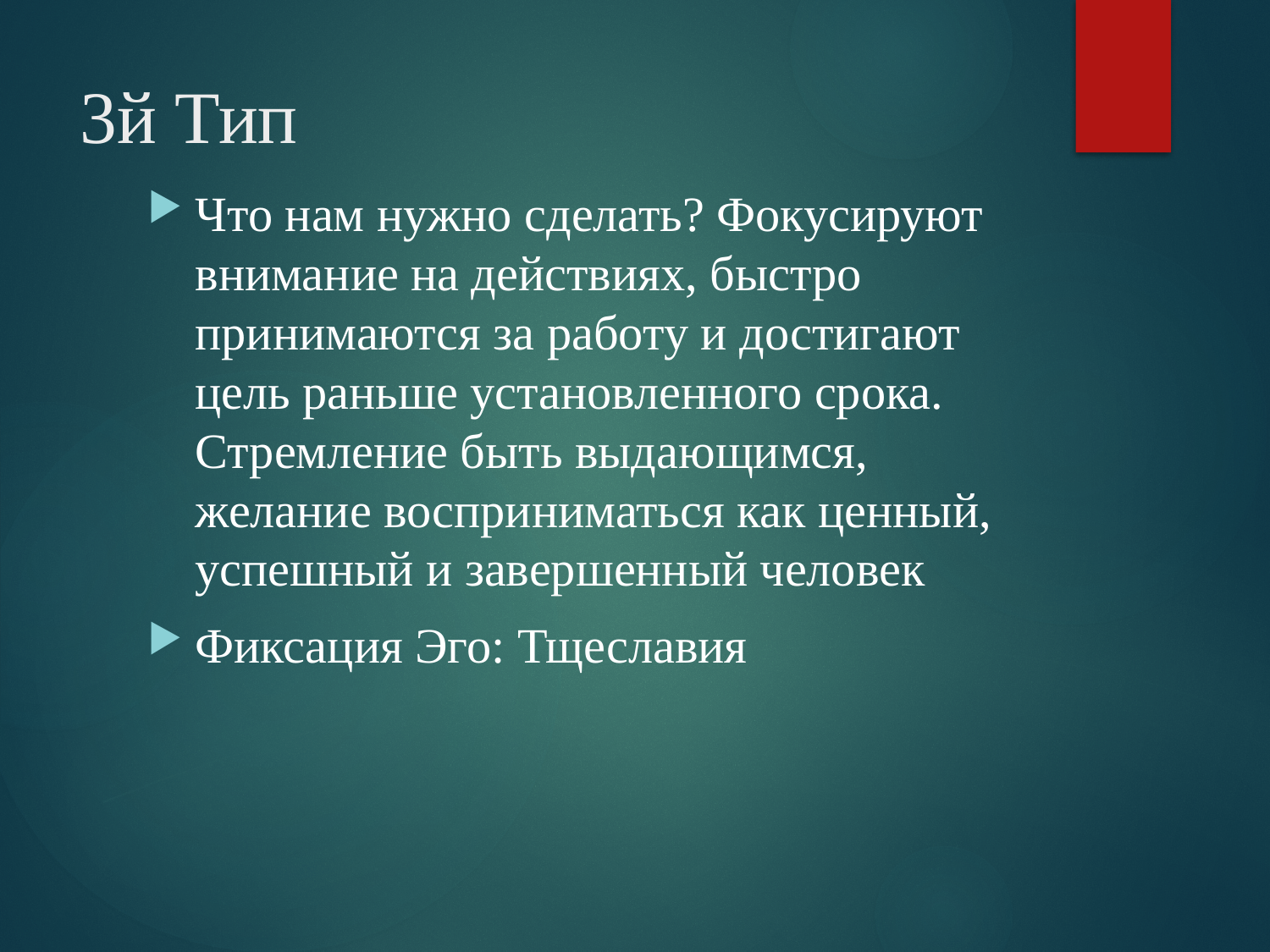

# 3й Тип
Что нам нужно сделать? Фокусируют внимание на действиях, быстро принимаются за работу и достигают цель раньше установленного срока. Стремление быть выдающимся, желание восприниматься как ценный, успешный и завершенный человек
Фиксация Эго: Тщеславия